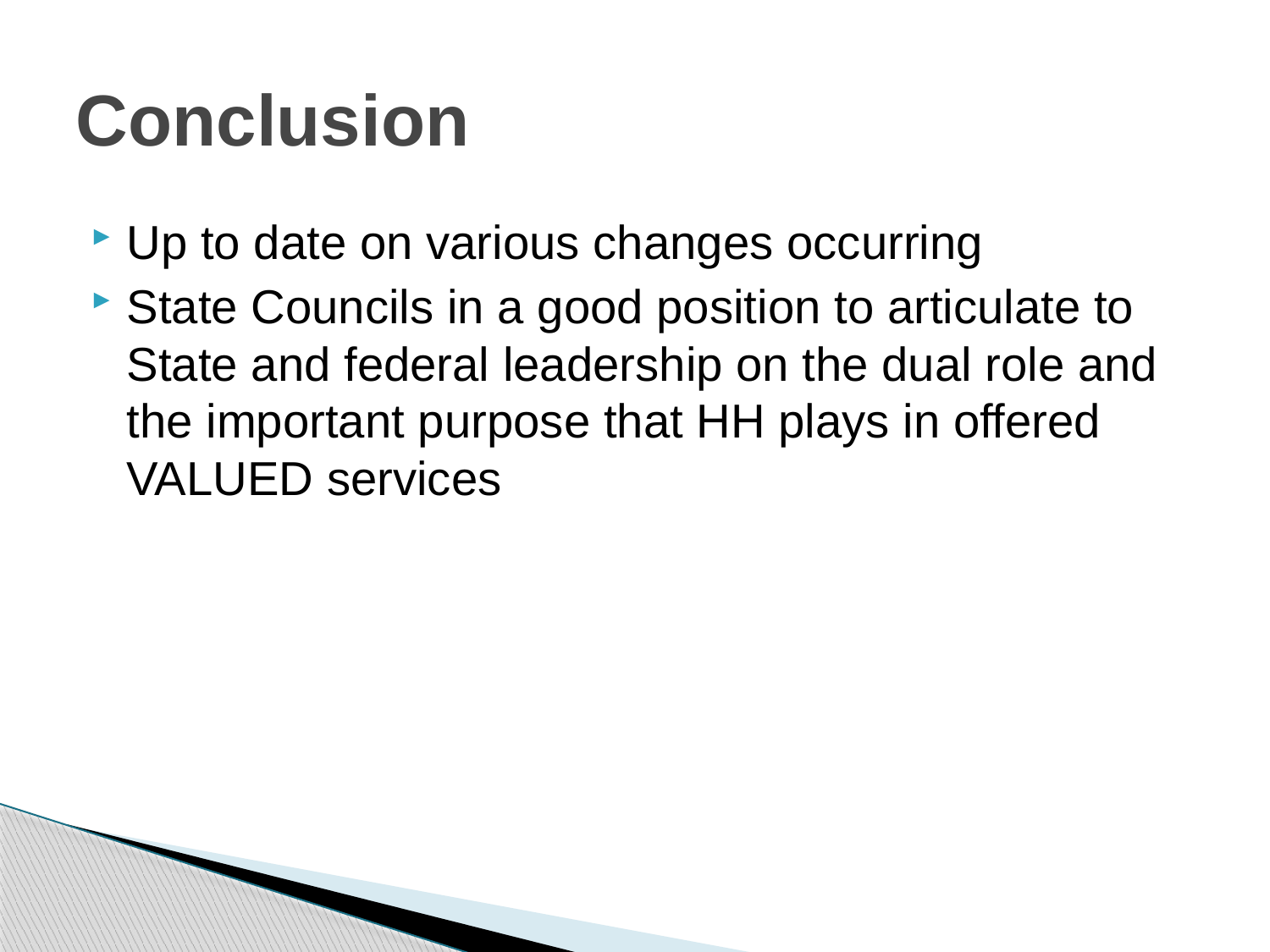

# Conclusion
Up to date on various changes occurring
State Councils in a good position to articulate to State and federal leadership on the dual role and the important purpose that HH plays in offered VALUED services